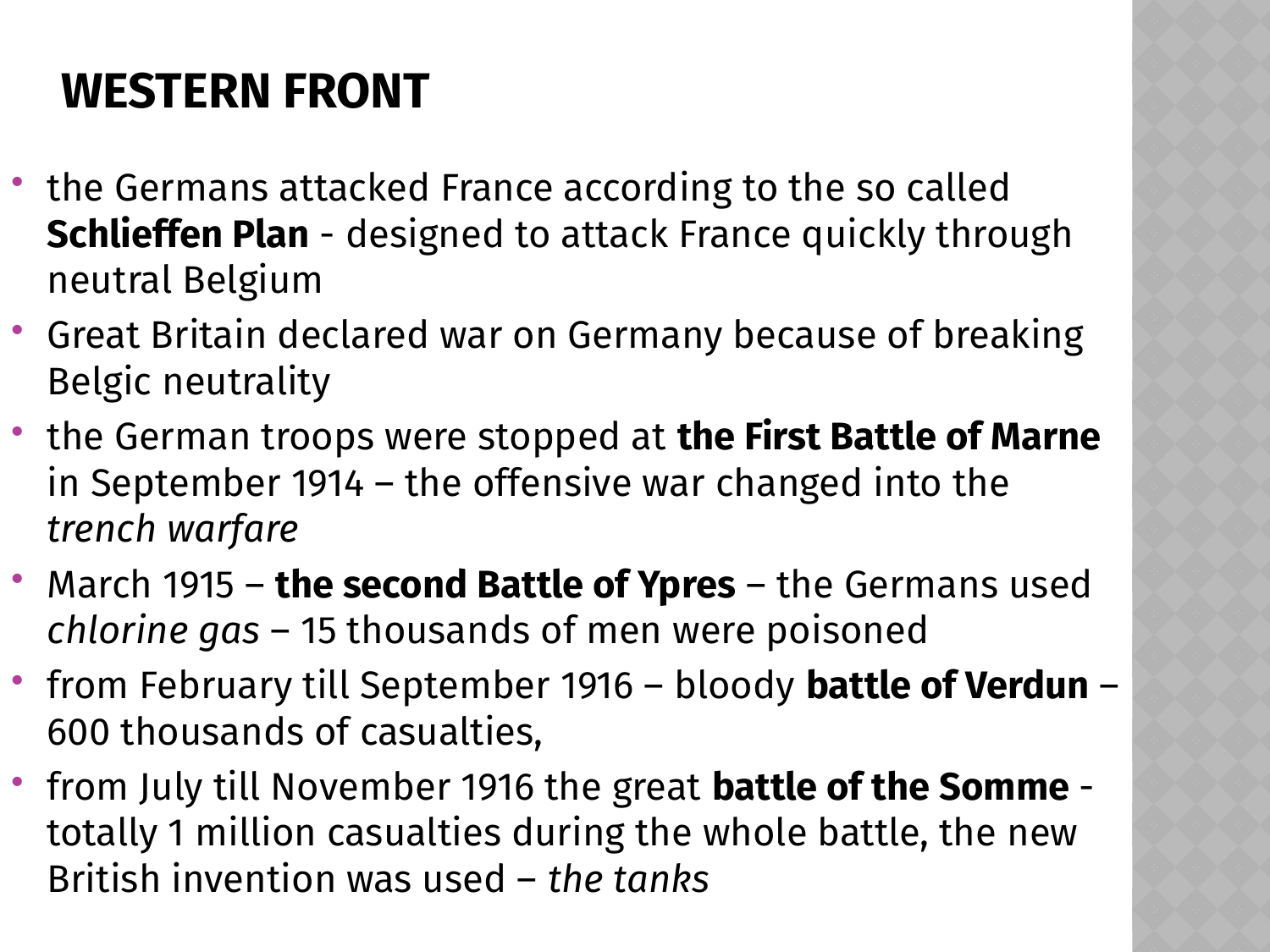

# Western Front
the Germans attacked France according to the so called Schlieffen Plan - designed to attack France quickly through neutral Belgium
Great Britain declared war on Germany because of breaking Belgic neutrality
the German troops were stopped at the First Battle of Marne in September 1914 – the offensive war changed into the trench warfare
March 1915 – the second Battle of Ypres – the Germans used chlorine gas – 15 thousands of men were poisoned
from February till September 1916 – bloody battle of Verdun – 600 thousands of casualties,
from July till November 1916 the great battle of the Somme - totally 1 million casualties during the whole battle, the new British invention was used – the tanks